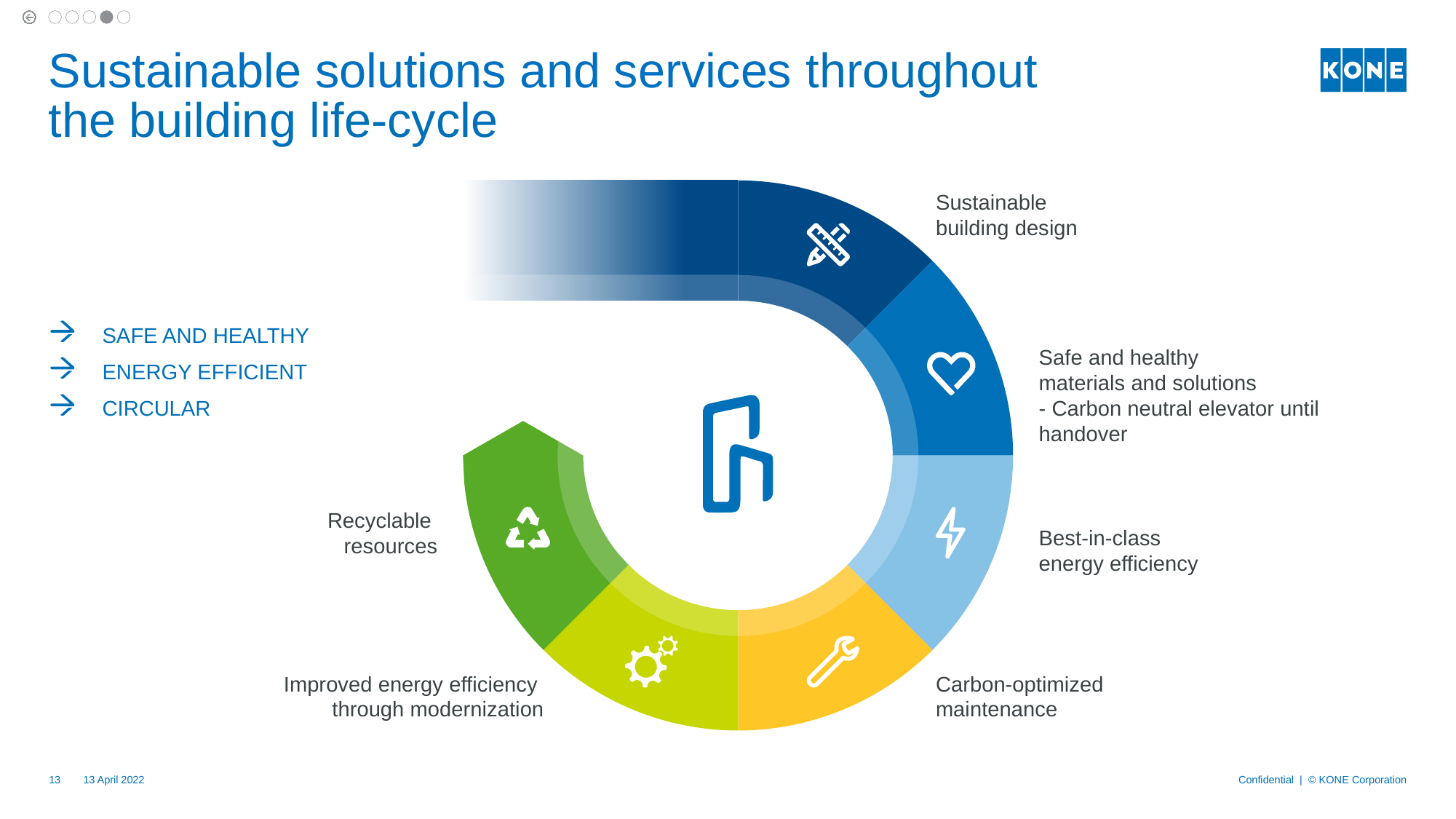

# Sustainable solutions and services throughout the building life-cycle

Sustainable
building design

Safe and healthy
materials and solutions
- Carbon neutral elevator until handover

Recyclable
resources

Best-in-class
energy efficiency

Improved energy efficiency
through modernization
Carbon-optimized maintenance
SAFE AND HEALTHY
ENERGY EFFICIENT
CIRCULAR

13
13 April 2022
Confidential  |  © KONE Corporation